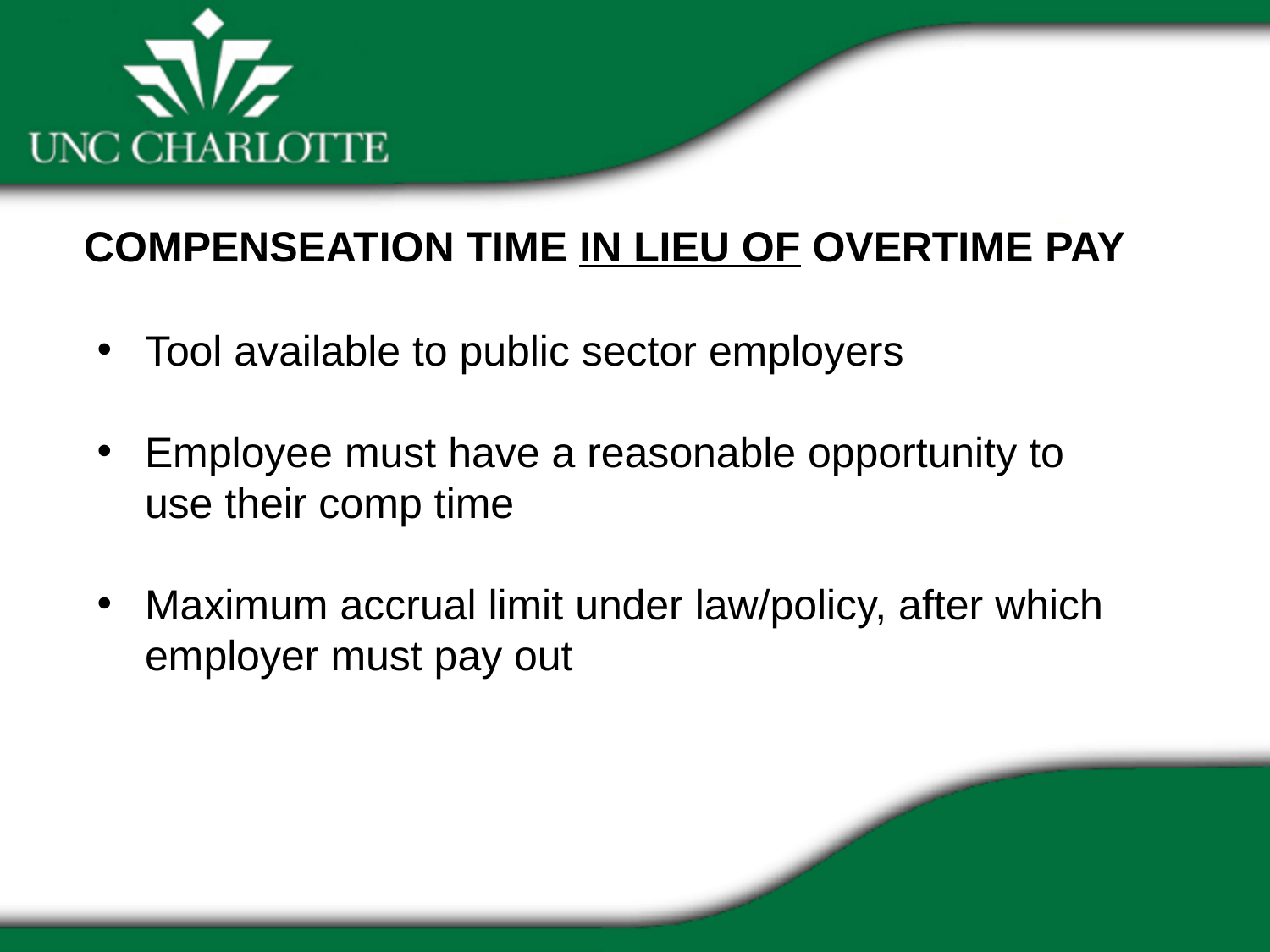

COMPENSEATION TIME IN LIEU OF OVERTIME PAY
Tool available to public sector employers

Employee must have a reasonable opportunity to use their comp time

Maximum accrual limit under law/policy, after which employer must pay out